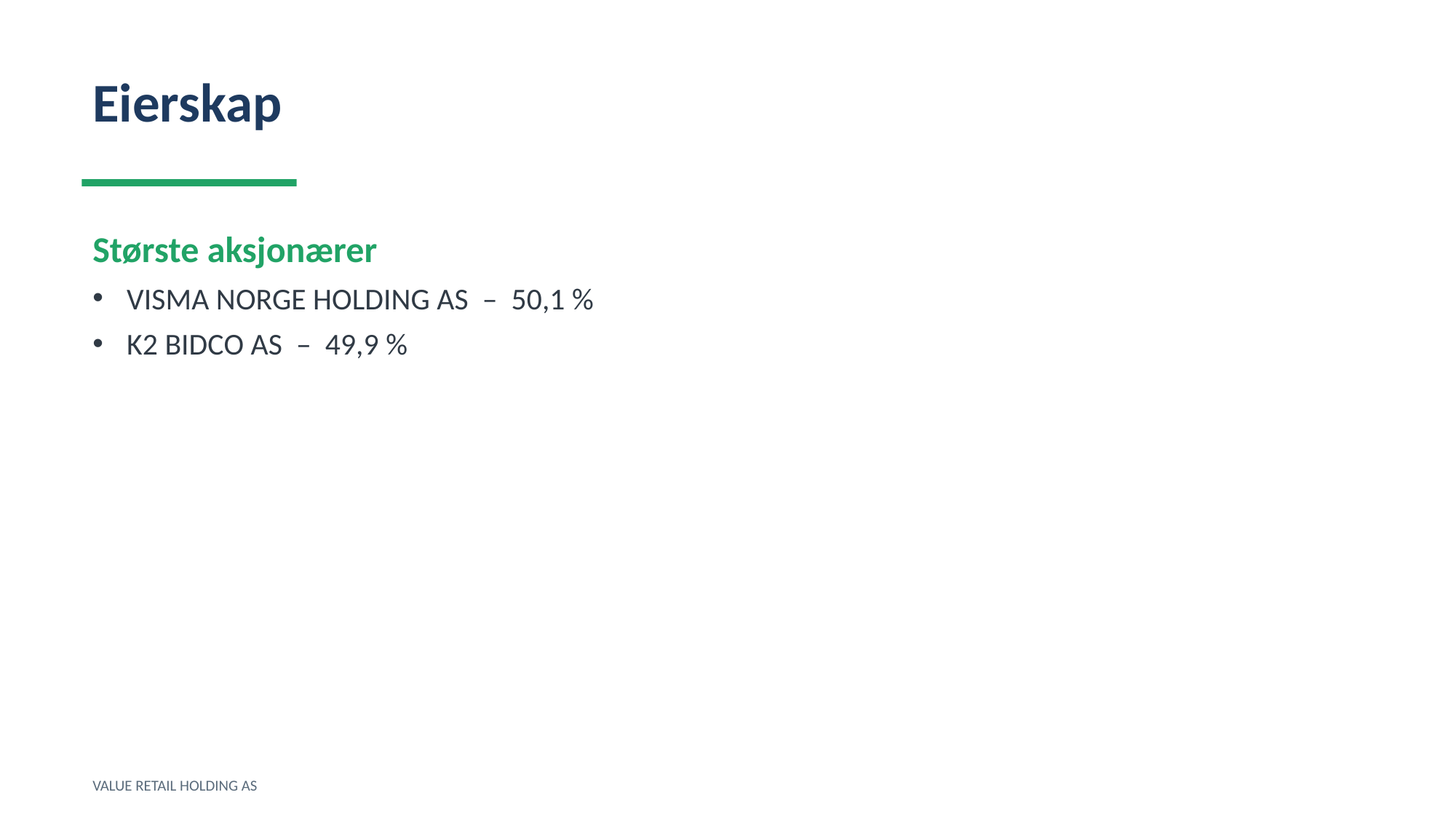

Eierskap

Største aksjonærer
VISMA NORGE HOLDING AS  –  50,1 %
K2 BIDCO AS  –  49,9 %
VALUE RETAIL HOLDING AS